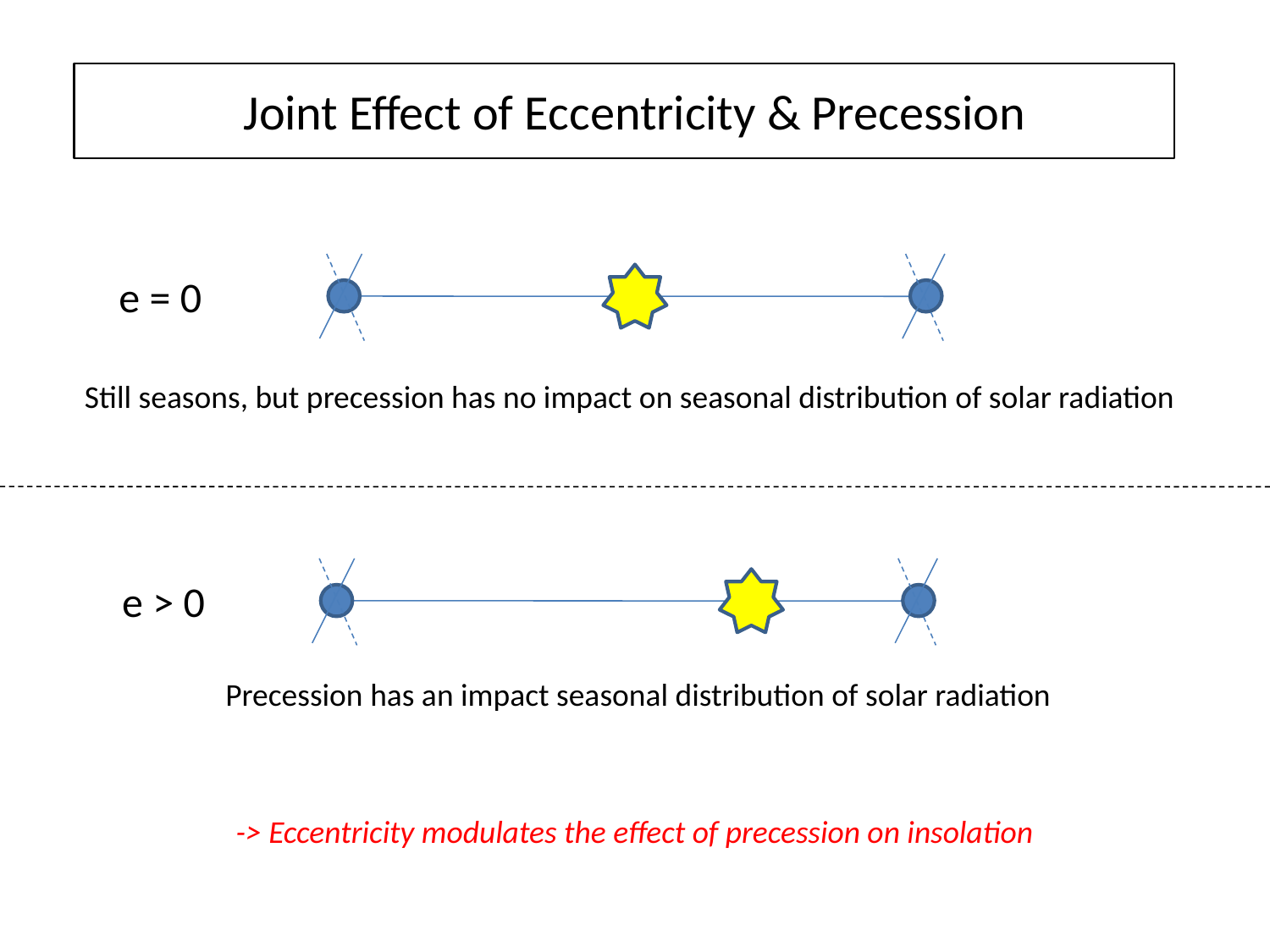

Joint Effect of Eccentricity & Precession
e = 0

Still seasons, but precession has no impact on seasonal distribution of solar radiation
e > 0

Precession has an impact seasonal distribution of solar radiation
-> Eccentricity modulates the effect of precession on insolation